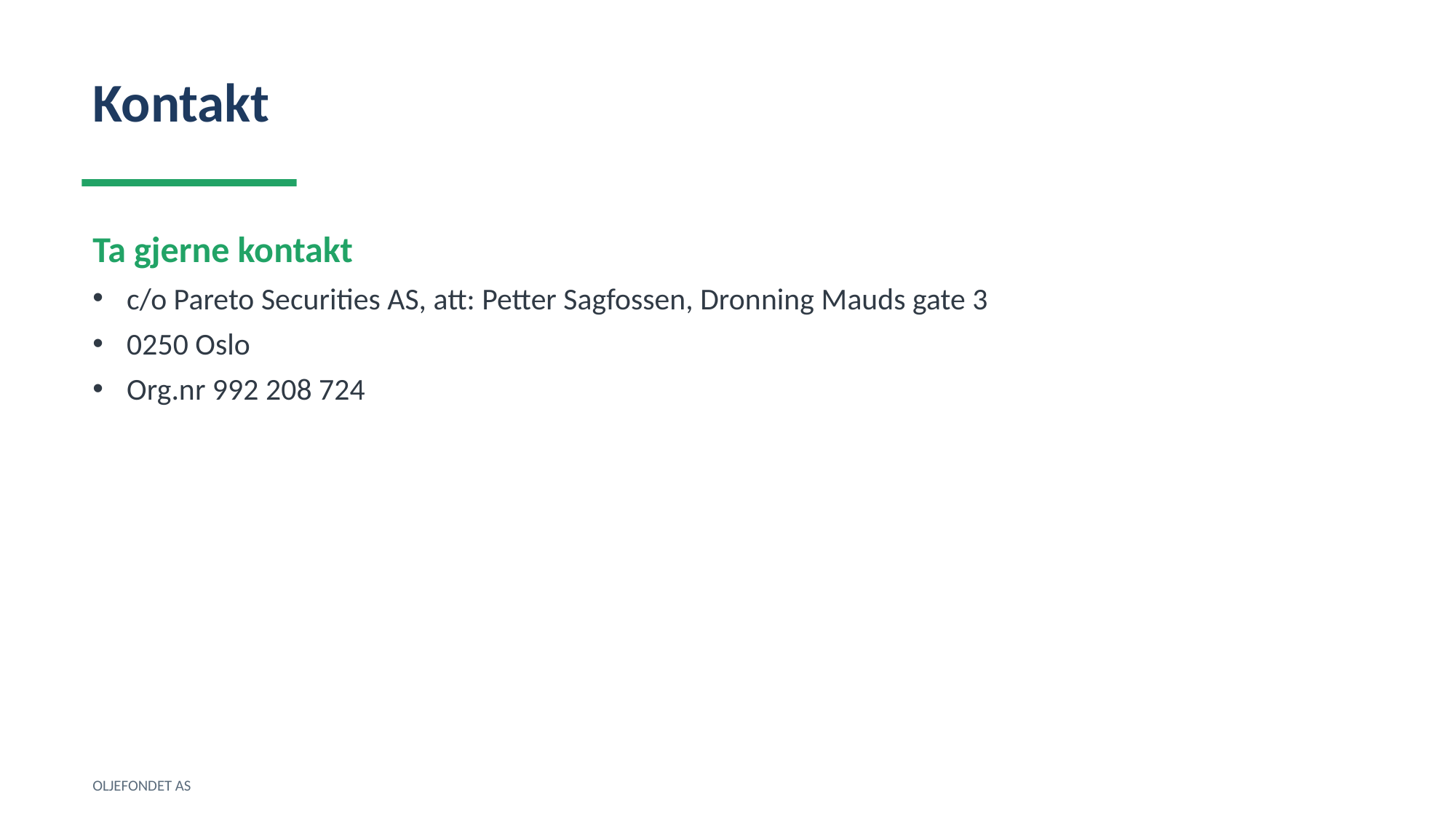

Kontakt

Ta gjerne kontakt
c/o Pareto Securities AS, att: Petter Sagfossen, Dronning Mauds gate 3
0250 Oslo
Org.nr 992 208 724
OLJEFONDET AS